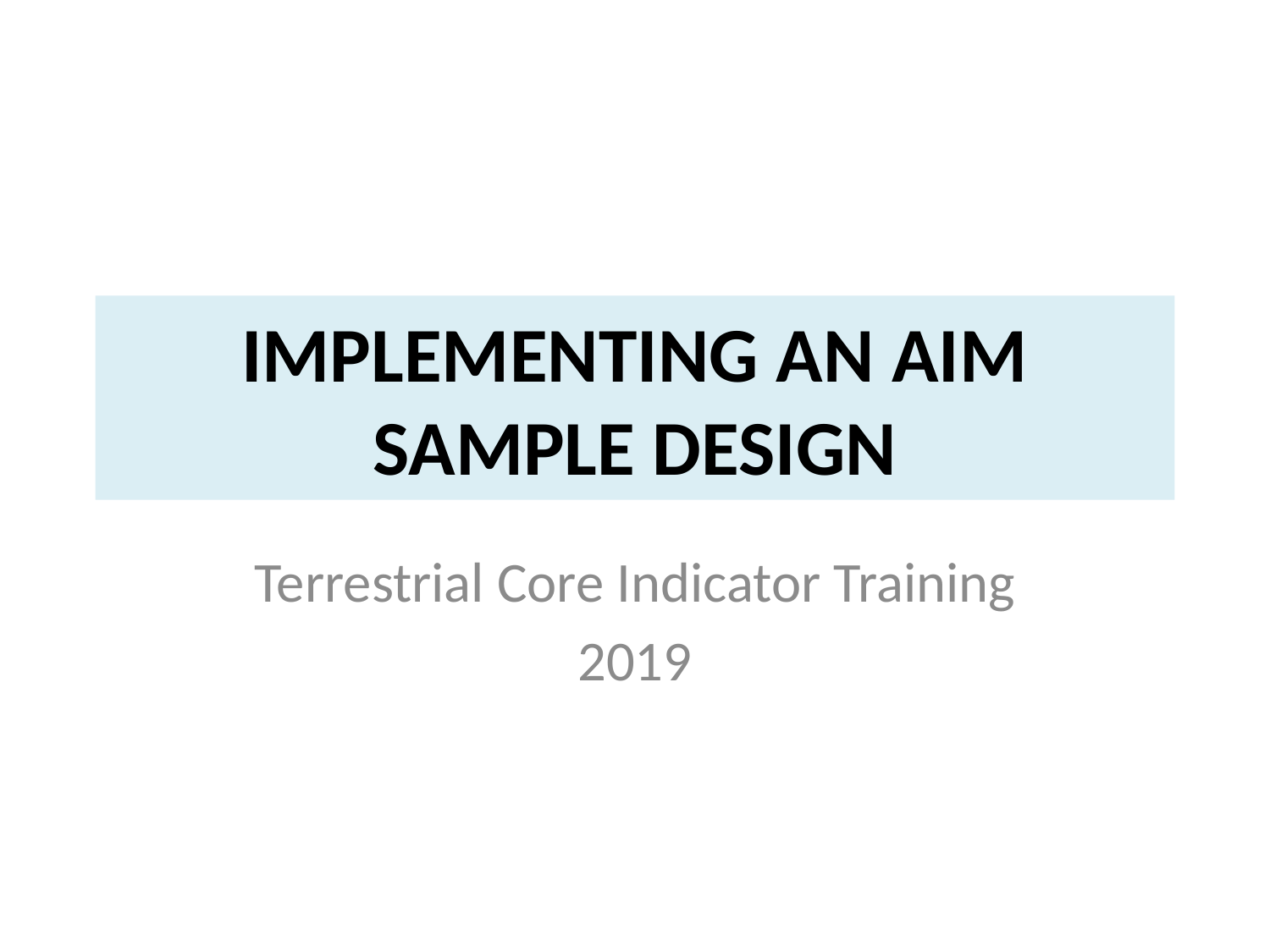

# IMPLEMENTING AN AIM SAMPLE DESIGN
Terrestrial Core Indicator Training
2019